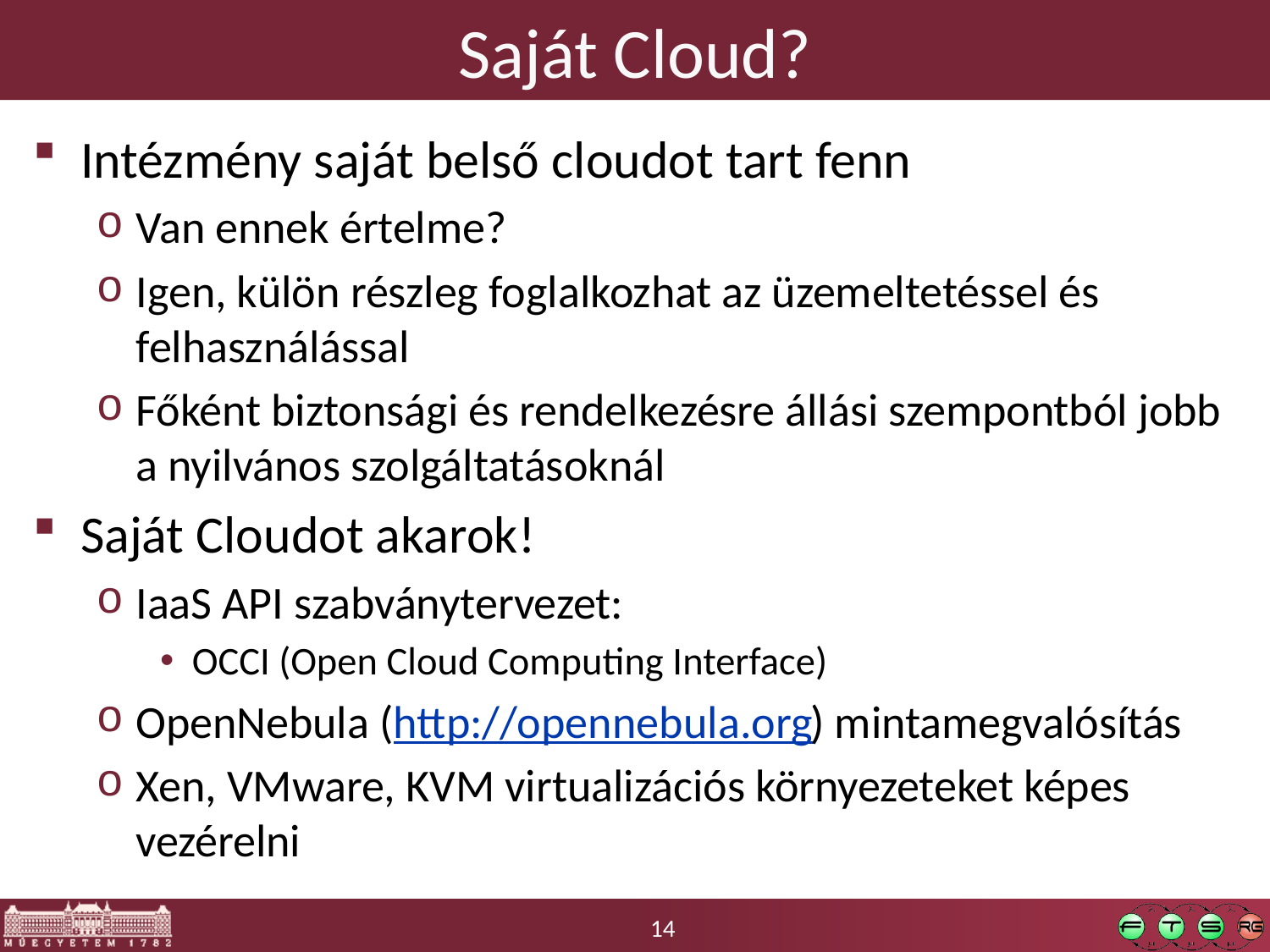

# Saját Cloud?
Intézmény saját belső cloudot tart fenn
Van ennek értelme?
Igen, külön részleg foglalkozhat az üzemeltetéssel és felhasználással
Főként biztonsági és rendelkezésre állási szempontból jobb a nyilvános szolgáltatásoknál
Saját Cloudot akarok!
IaaS API szabványtervezet:
OCCI (Open Cloud Computing Interface)
OpenNebula (http://opennebula.org) mintamegvalósítás
Xen, VMware, KVM virtualizációs környezeteket képes vezérelni